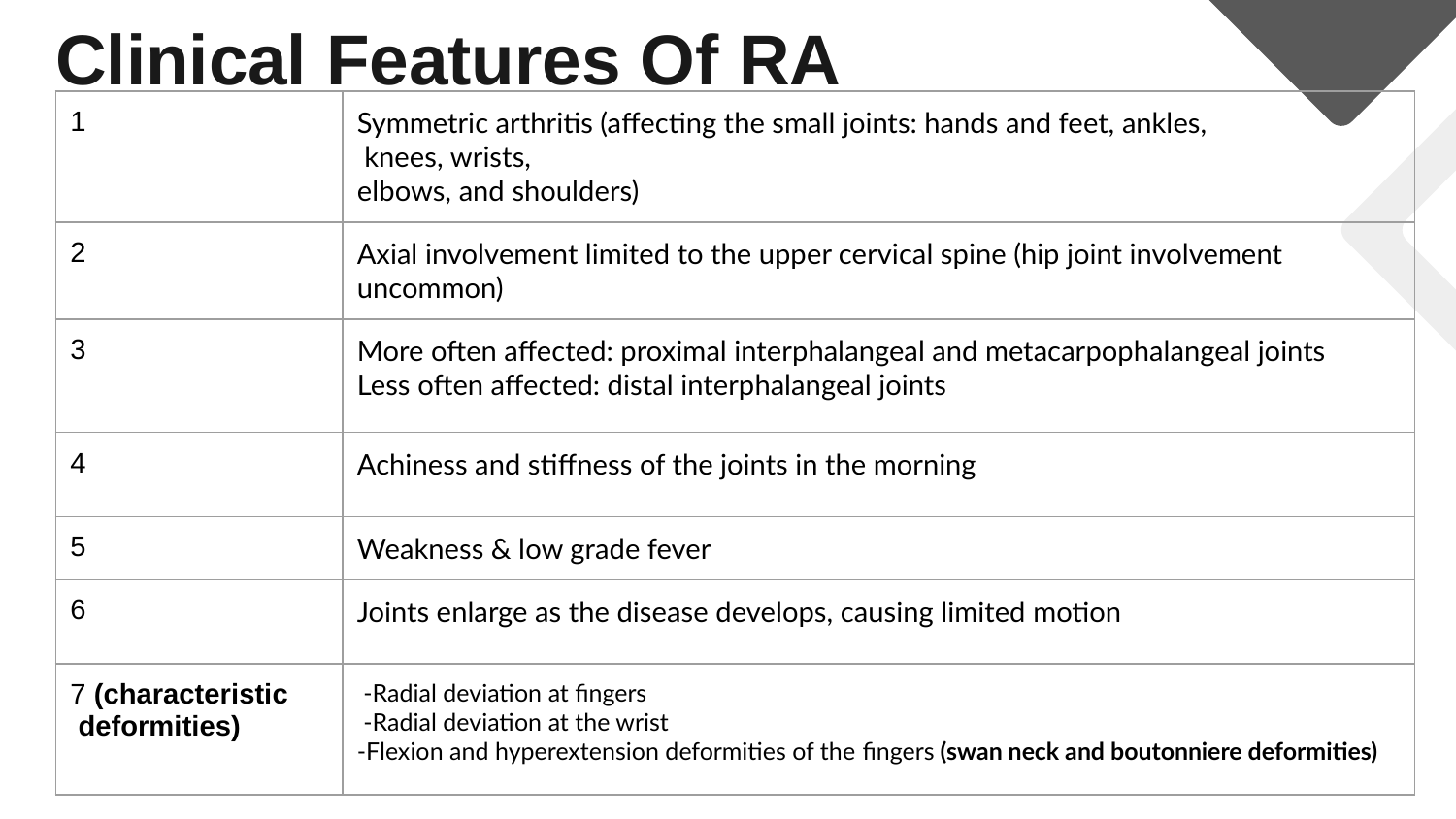

# Clinical Features Of RA
| 1 | Symmetric arthritis (aﬀecting the small joints: hands and feet, ankles, knees, wrists, elbows, and shoulders) |
| --- | --- |
| 2 | Axial involvement limited to the upper cervical spine (hip joint involvement uncommon) |
| 3 | More often aﬀected: proximal interphalangeal and metacarpophalangeal joints Less often aﬀected: distal interphalangeal joints |
| 4 | Achiness and stiﬀness of the joints in the morning |
| 5 | Weakness & low grade fever |
| 6 | Joints enlarge as the disease develops, causing limited motion |
| 7 (characteristic deformities) | -Radial deviation at fingers -Radial deviation at the wrist -Flexion and hyperextension deformities of the ﬁngers (swan neck and boutonniere deformities) |